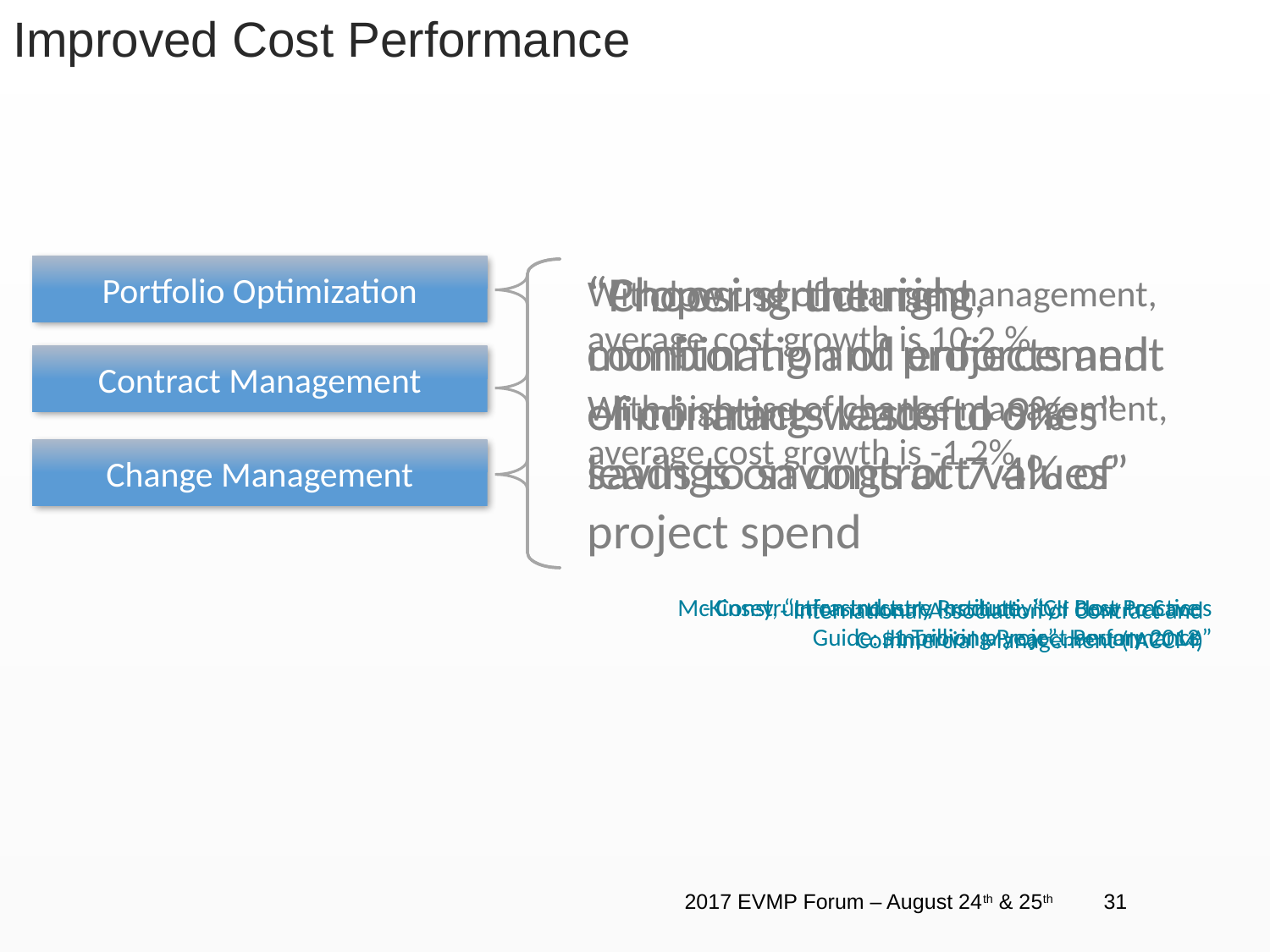

Improved Cost Performance
Portfolio Optimization
“Choosing the right combination of projects and eliminating wasteful ones” leads to savings of 7.4% of project spend
“Proper structuring, monitoring and enforcement of contracts leads to 9% savings on contract values”

With low use of change management, average cost growth is 10.2 %
With high use of change management, average cost growth is -1.2%
Contract Management
Change Management
- Construction Industry Institute, “CII Best Practices Guide:  Improving Project Performance”
McKinsey, “Infrastructure Productivity:  How to Save $1 Trillion a year”, January 2013
- International Association of Contract and Commercial Management (IACCM)
2017 EVMP Forum – August 24th & 25th
31